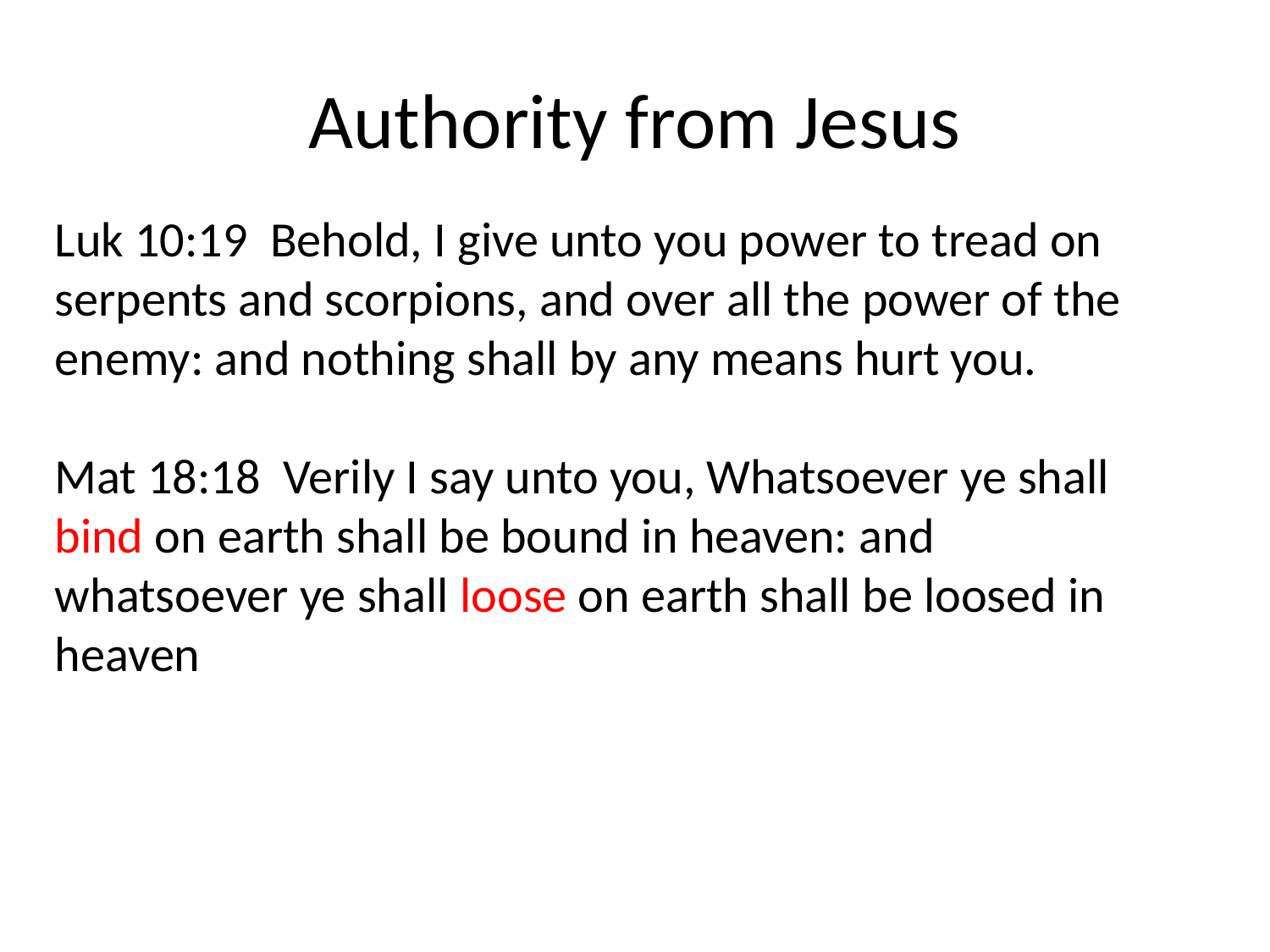

# Authority from Jesus
Luk 10:19  Behold, I give unto you power to tread on serpents and scorpions, and over all the power of the enemy: and nothing shall by any means hurt you.

Mat 18:18  Verily I say unto you, Whatsoever ye shall bind on earth shall be bound in heaven: and whatsoever ye shall loose on earth shall be loosed in heaven